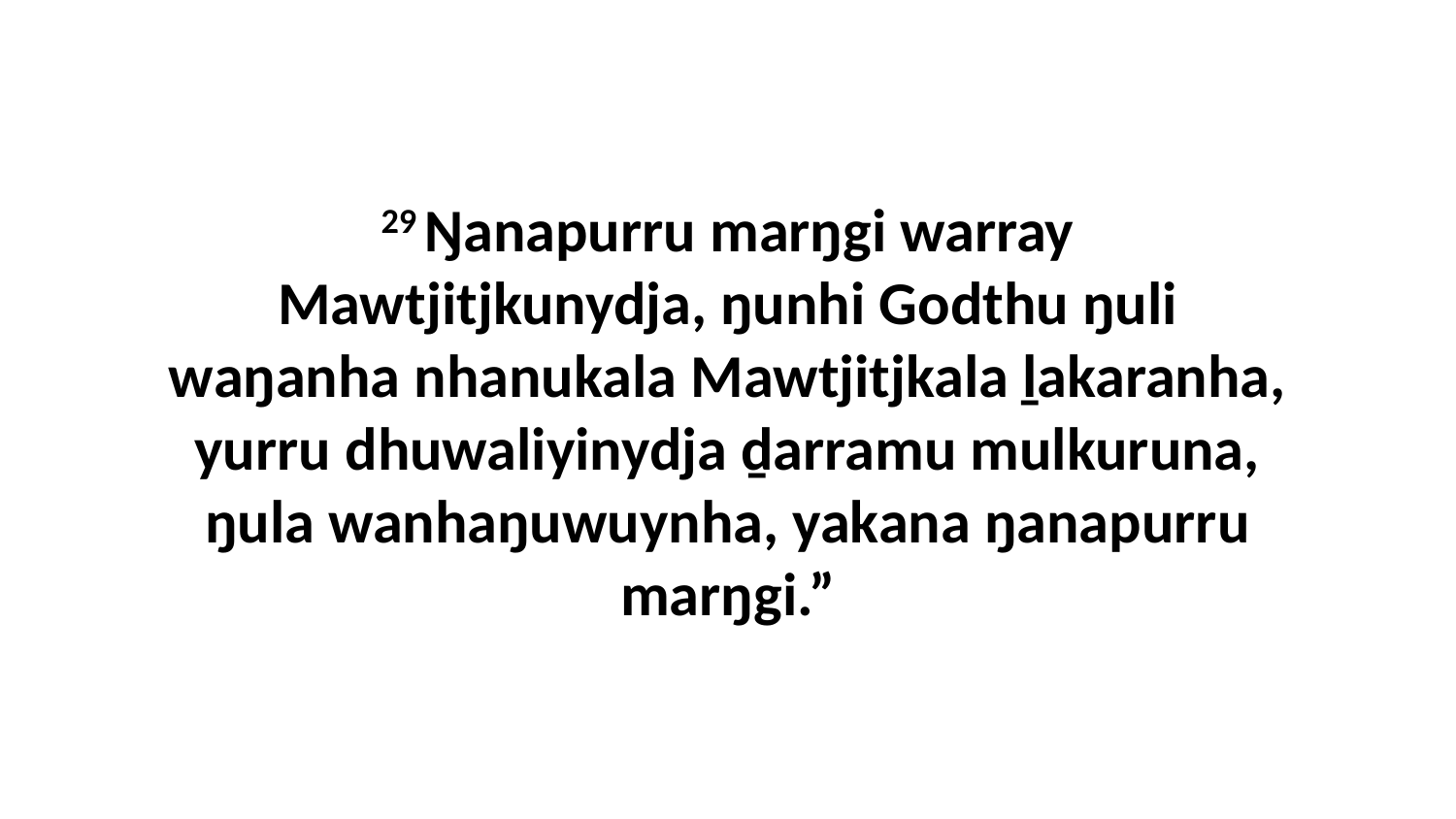

29 Ŋanapurru marŋgi warray Mawtjitjkunydja, ŋunhi Godthu ŋuli waŋanha nhanukala Mawtjitjkala ḻakaranha, yurru dhuwaliyinydja ḏarramu mulkuruna, ŋula wanhaŋuwuynha, yakana ŋanapurru marŋgi.”